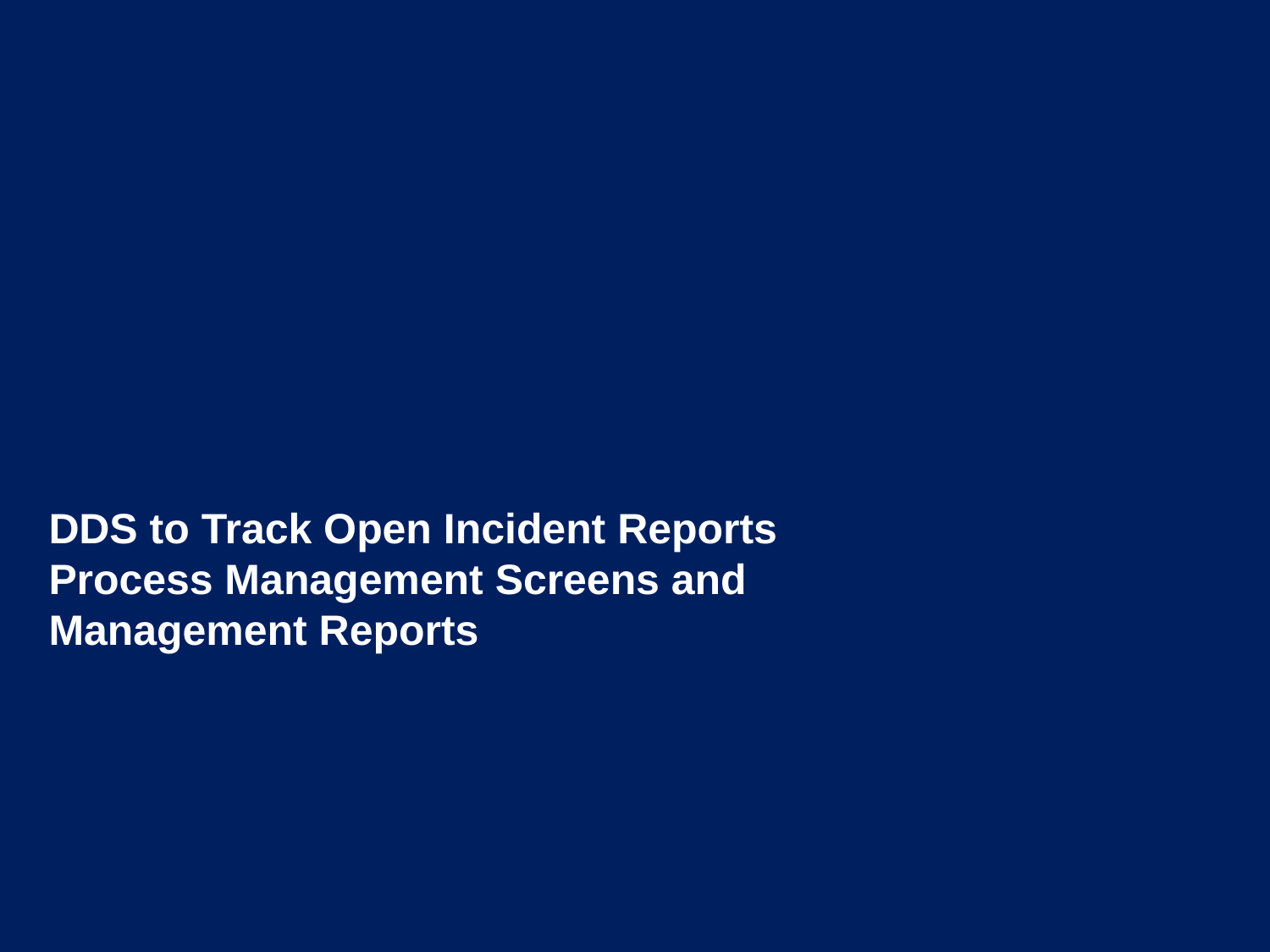

DDS to Track Open Incident Reports
Process Management Screens and
Management Reports